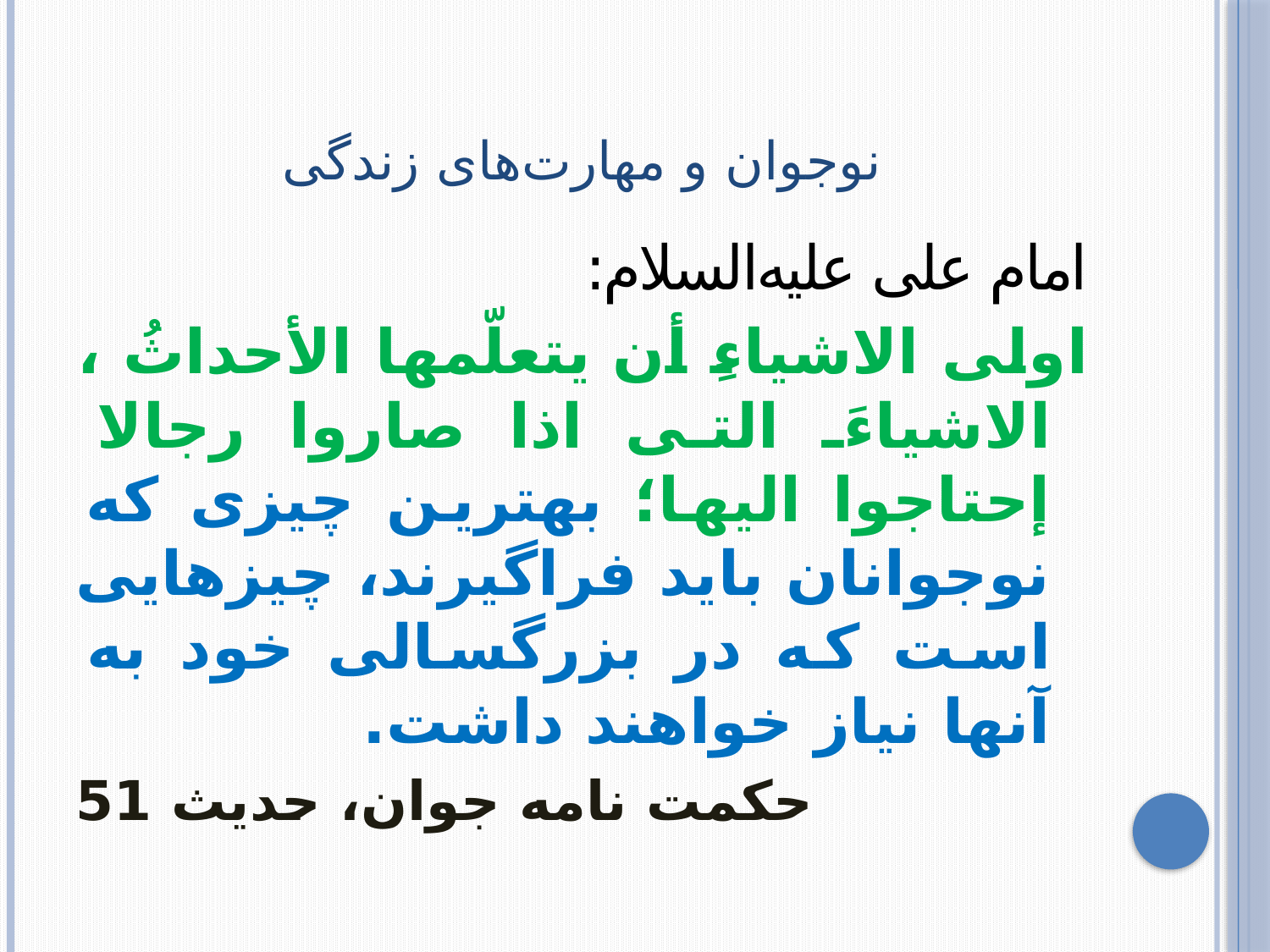

# نوجوان و مهارت‌های زندگی
امام علی علیه‌السلام:
اولی الاشیاءِ أن یتعلّمها الأحداثُ ، الاشیاءَ التی اذا صاروا رجالا إحتاجوا الیها؛ بهترین چیزی که نوجوانان باید فراگیرند، چیزهایی است که در بزرگسالی خود به آنها نیاز خواهند داشت.
حکمت نامه جوان، حدیث 51